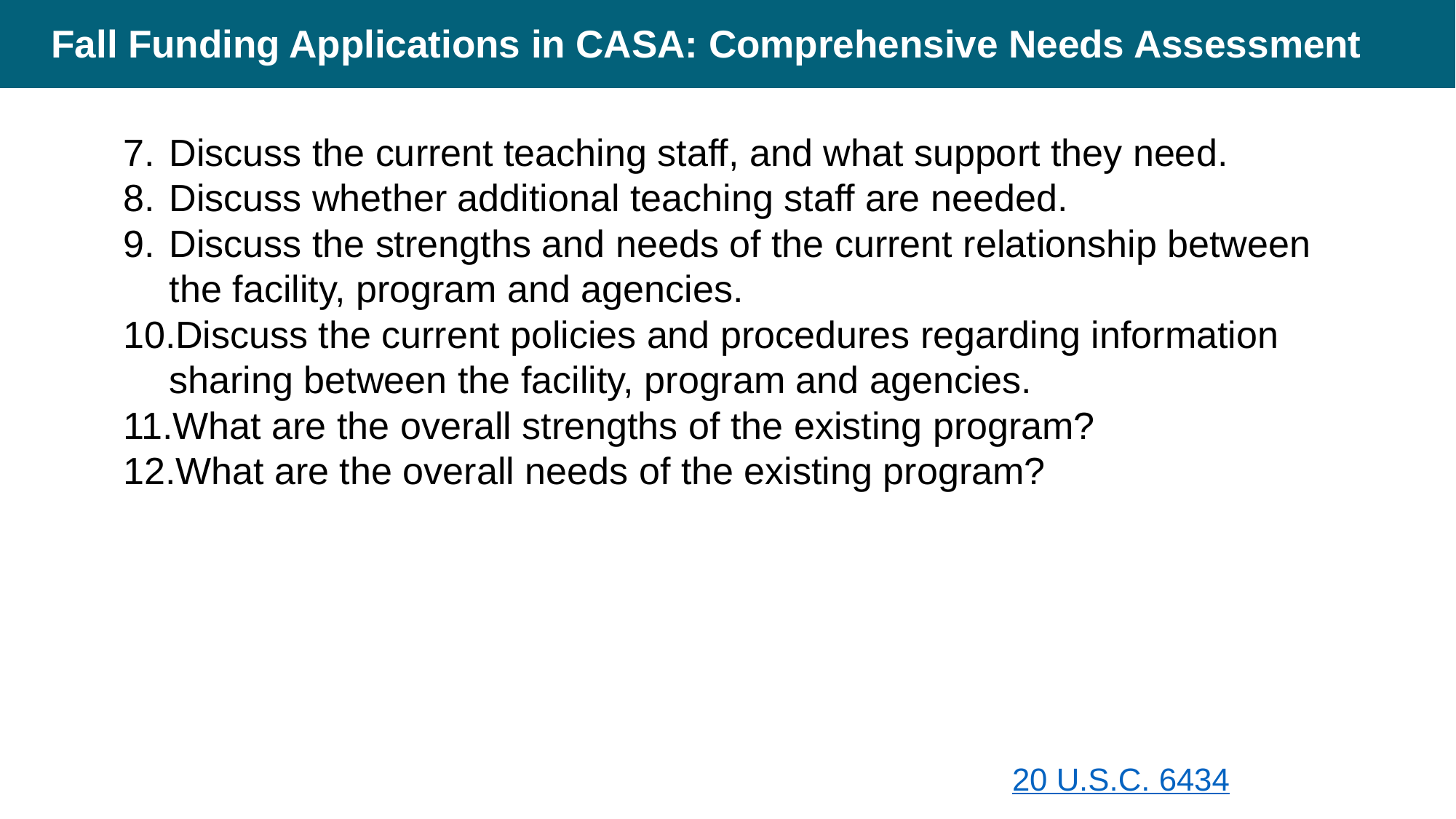

# Fall Funding Applications in CASA: Comprehensive Needs Assessment
Discuss the current teaching staff, and what support they need.
Discuss whether additional teaching staff are needed.
Discuss the strengths and needs of the current relationship between the facility, program and agencies.
Discuss the current policies and procedures regarding information sharing between the facility, program and agencies.
What are the overall strengths of the existing program?
What are the overall needs of the existing program?

20 U.S.C. 6434